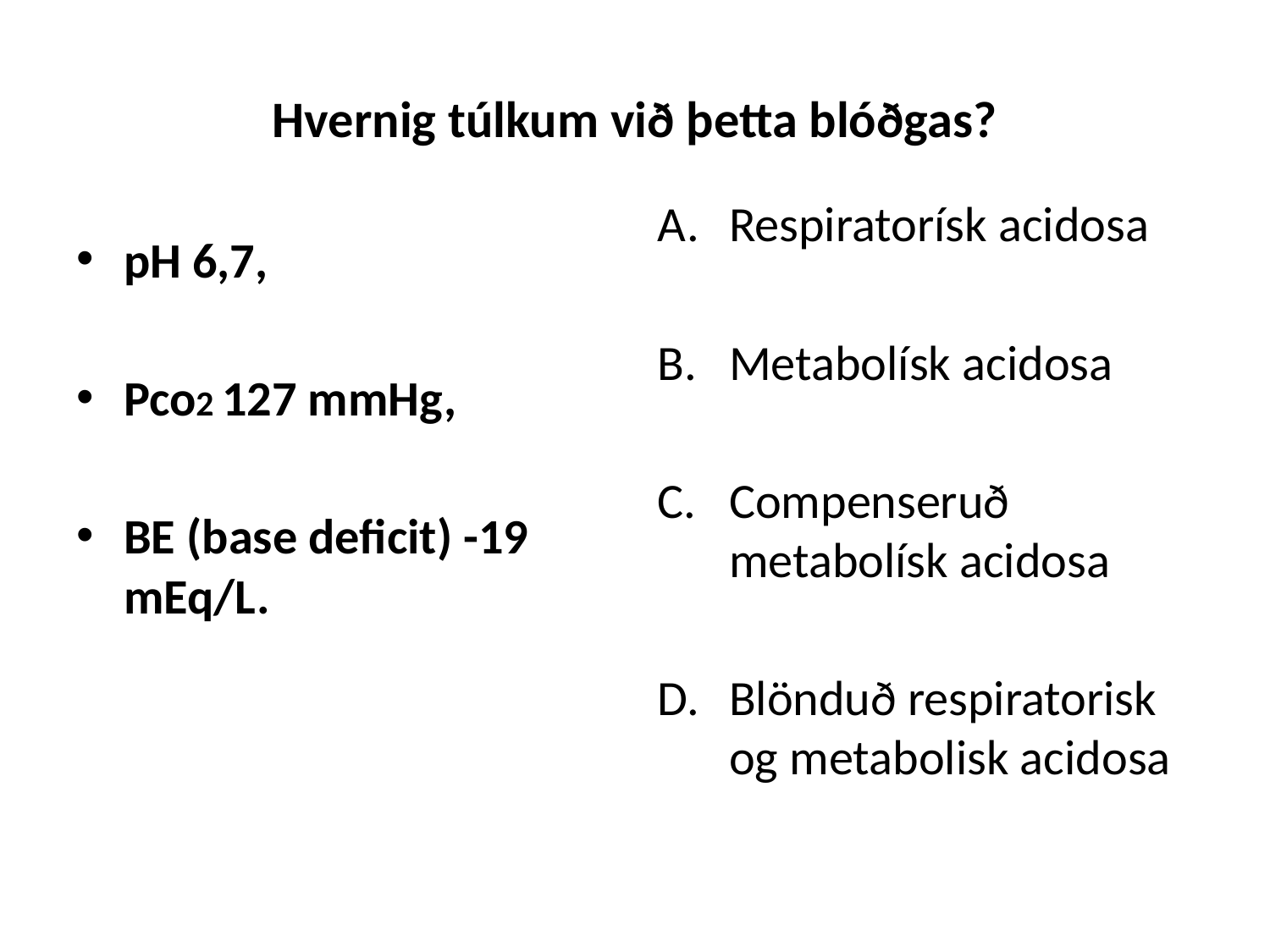

# Hvernig túlkum við þetta blóðgas?
Respiratorísk acidosa

Metabolísk acidosa

Compenseruð metabolísk acidosa

Blönduð respiratorisk og metabolisk acidosa

pH 6,7,

Pco2 127 mmHg,

BE (base deficit) -19 mEq/L.